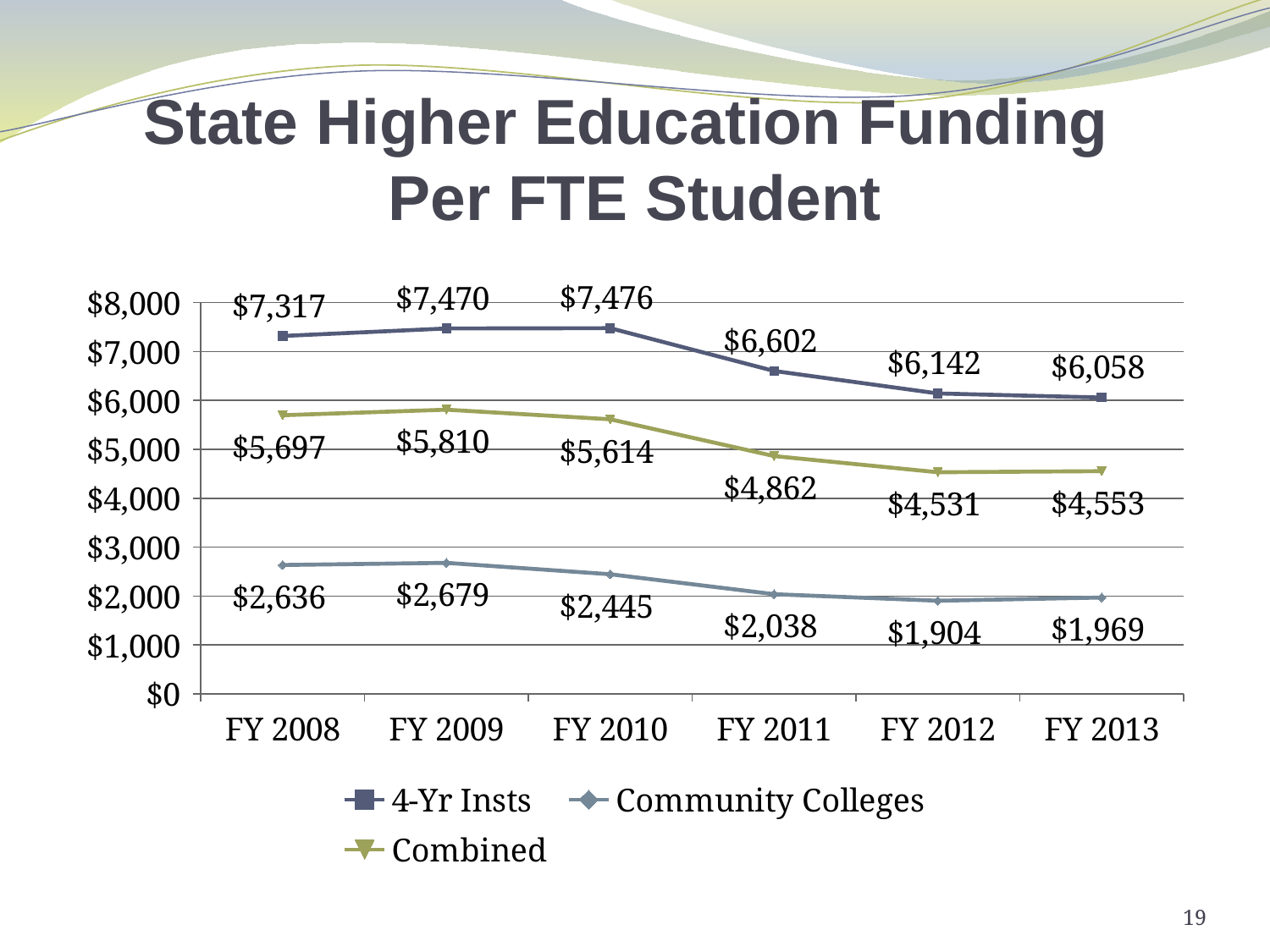

# State Higher Education Funding Per FTE Student

### Chart

| Category | 4-Yr Insts | Community Colleges | Combined |
|---|---|---|---|
| FY 2008 | 7316.650849354571 | 2635.8283532596042 | 5696.906607038742 |
| FY 2009 | 7469.644094750272 | 2678.956366299856 | 5809.798264642082 |
| FY 2010 | 7475.812180666263 | 2445.438285135523 | 5613.568834294028 |
| FY 2011 | 6601.601661968682 | 2037.9517332101823 | 4862.042424145441 |
| FY 2012 | 6141.696455142976 | 1904.3504519993344 | 4530.91939113798 |
| FY 2013 | 6058.394511032993 | 1969.1767767825997 | 4553.076662866441 |
19